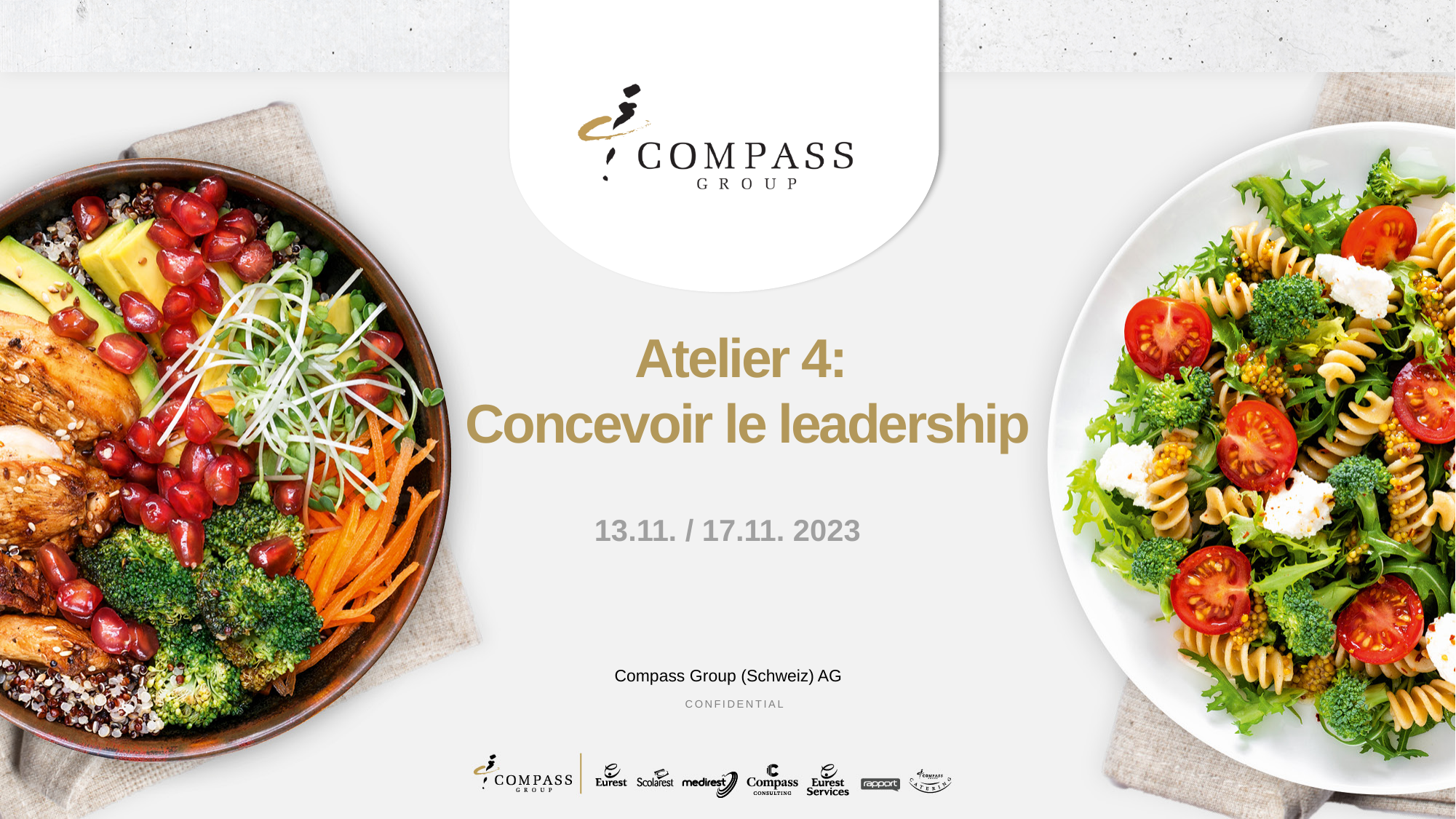

# Atelier 4: Concevoir le leadership
13.11. / 17.11. 2023